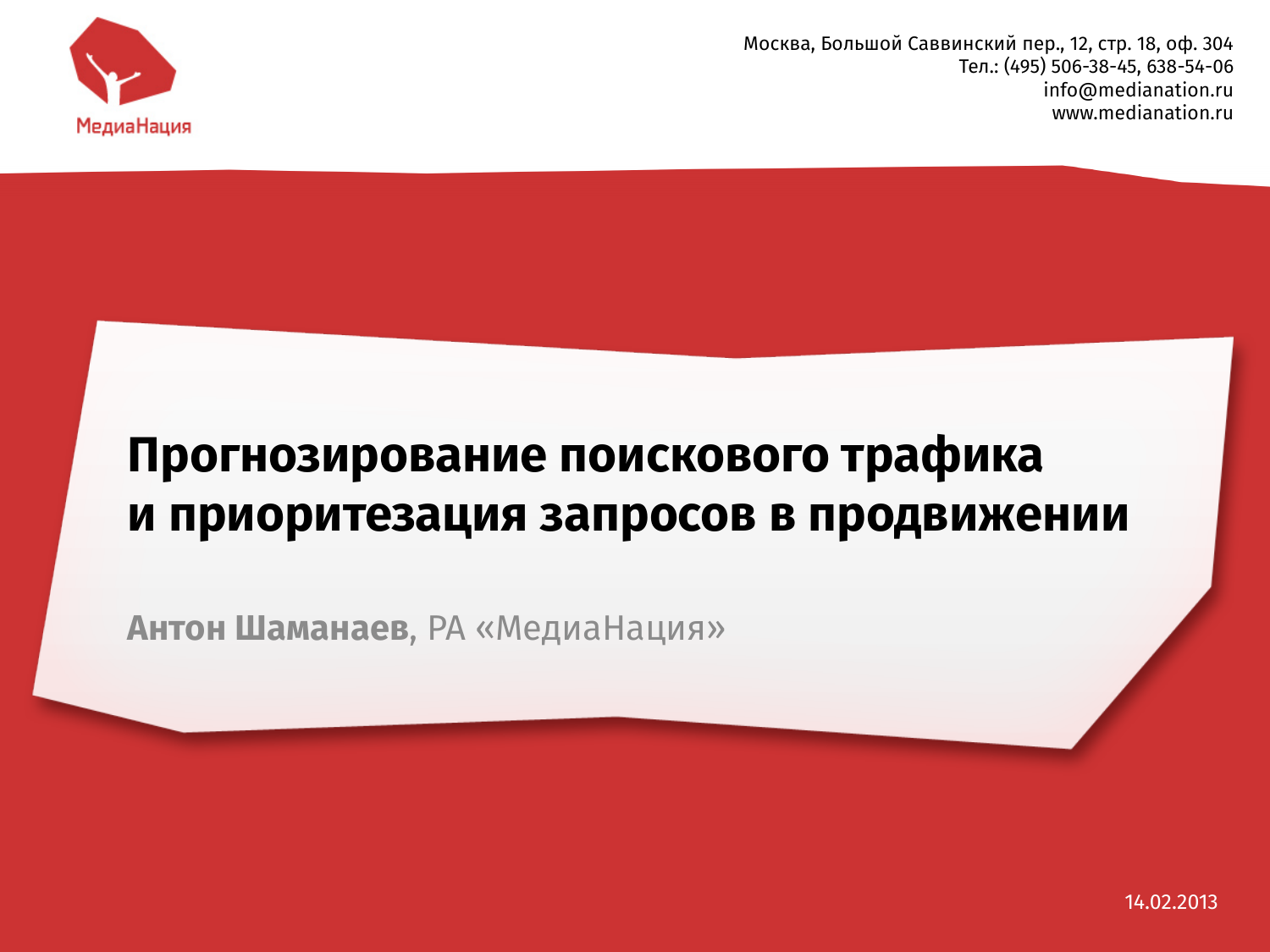

# Прогнозирование поискового трафика и приоритезация запросов в продвижении
Антон Шаманаев, РА «МедиаНация»
14.02.2013